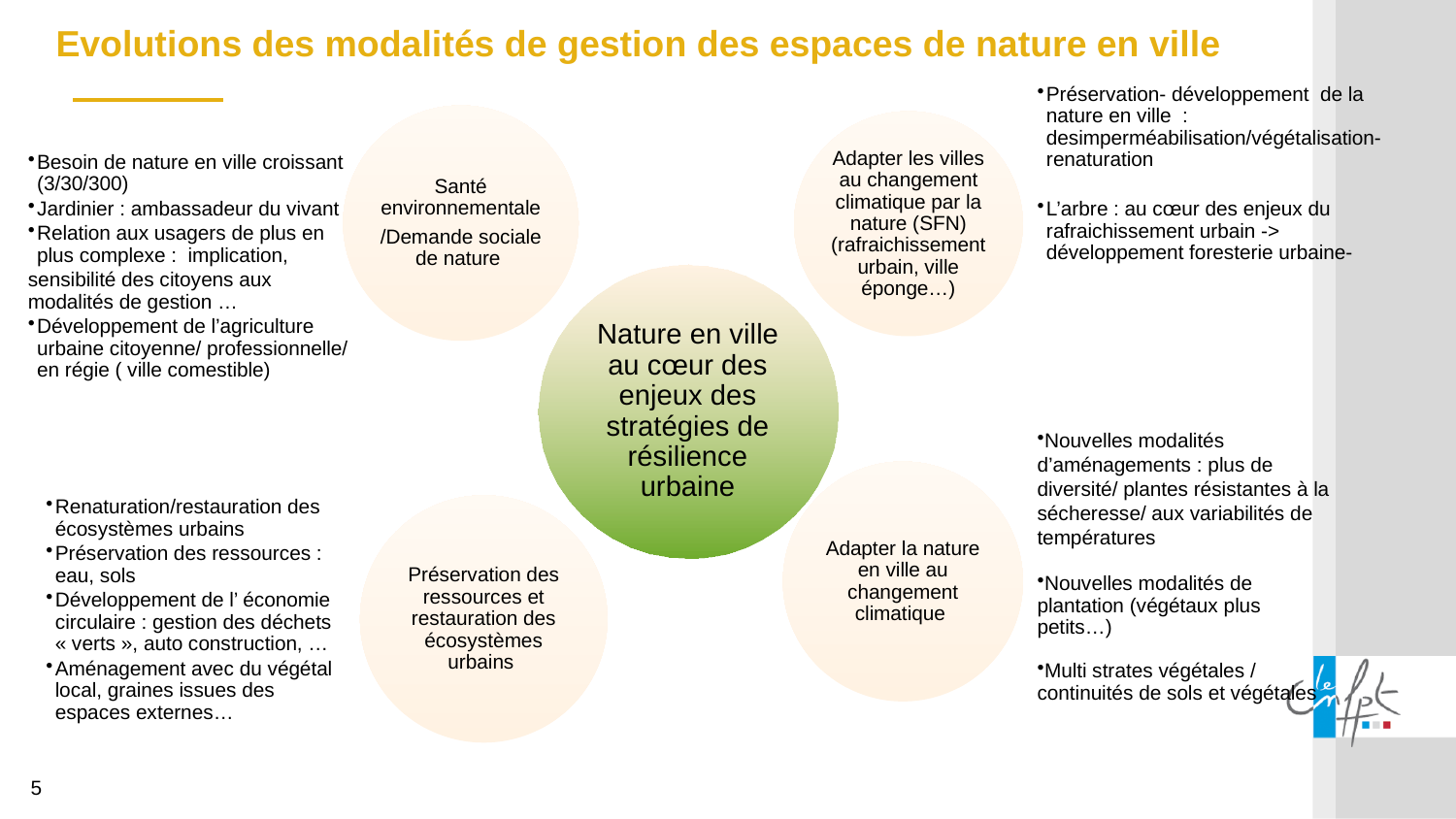

Evolutions des modalités de gestion des espaces de nature en ville
Nature en ville au cœur des enjeux des stratégies de résilience urbaine
Préservation des ressources et restauration des écosystèmes urbains
Adapter la nature en ville au changement climatique
Adapter les villes au changement climatique par la nature (SFN) (rafraichissement urbain, ville éponge…)
Santé environnementale
/Demande sociale de nature
Préservation- développement  de la nature en ville  : desimperméabilisation/végétalisation- renaturation

L’arbre : au cœur des enjeux du rafraichissement urbain -> développement foresterie urbaine-

Besoin de nature en ville croissant (3/30/300)
Jardinier : ambassadeur du vivant
Relation aux usagers de plus en plus complexe :  implication,
sensibilité des citoyens aux modalités de gestion …
Développement de l’agriculture urbaine citoyenne/ professionnelle/ en régie ( ville comestible)
Nouvelles modalités d’aménagements : plus de diversité/ plantes résistantes à la sécheresse/ aux variabilités de températures

Nouvelles modalités de plantation (végétaux plus petits…)

Multi strates végétales / continuités de sols et végétales
Renaturation/restauration des écosystèmes urbains
Préservation des ressources : eau, sols
Développement de l’ économie circulaire : gestion des déchets « verts », auto construction, …
Aménagement avec du végétal local, graines issues des espaces externes…